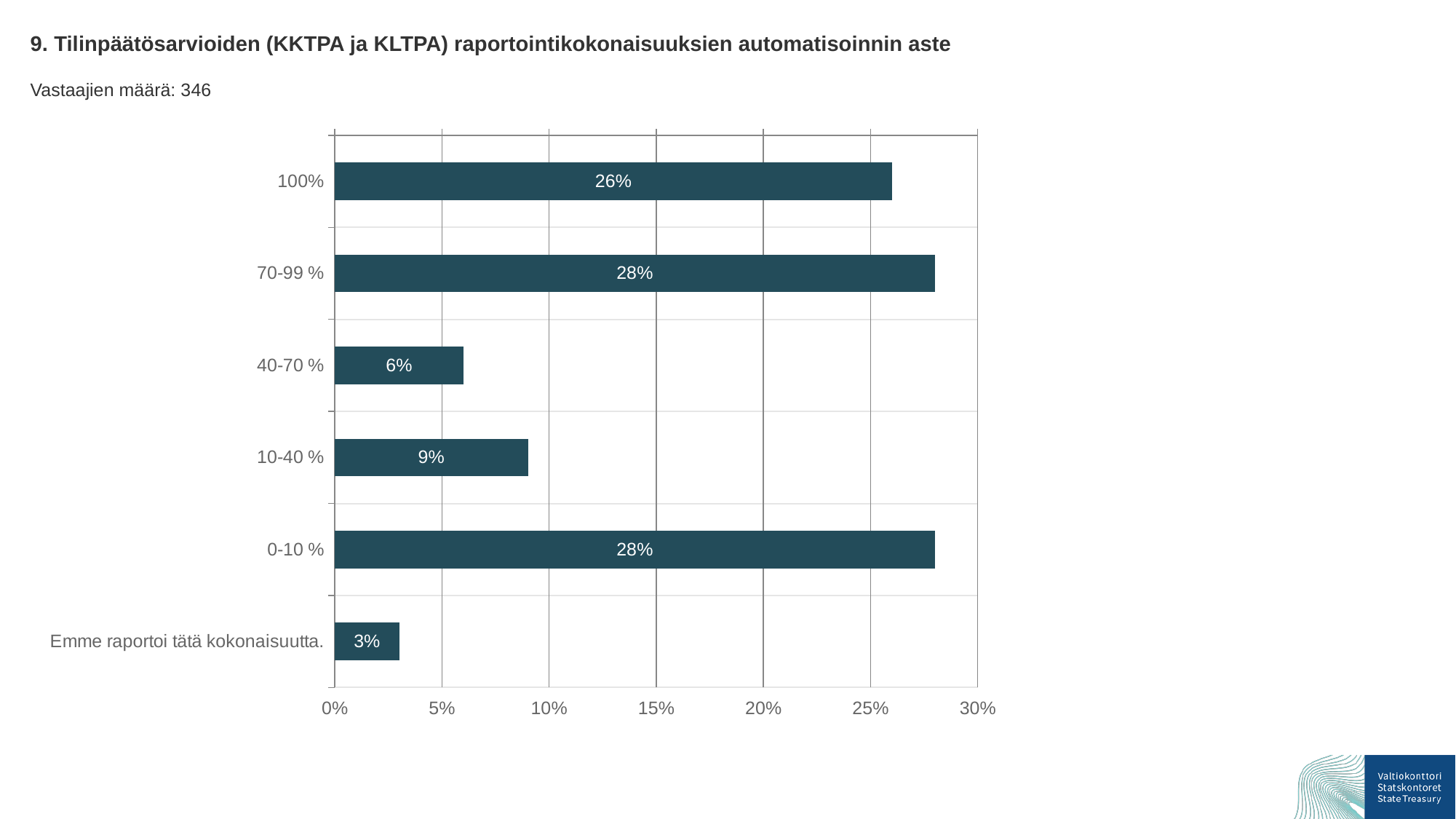

9. Tilinpäätösarvioiden (KKTPA ja KLTPA) raportointikokonaisuuksien automatisoinnin aste
Vastaajien määrä: 346

### Chart

| Category | Tilinpäätösarvioiden (KKTPA ja KLTPA) raportointikokonaisuuksien automatisoinnin aste |
|---|---|
| 100% | 0.26 |
| 70-99 % | 0.28 |
| 40-70 % | 0.06 |
| 10-40 % | 0.09 |
| 0-10 % | 0.28 |
| Emme raportoi tätä kokonaisuutta. | 0.03 |